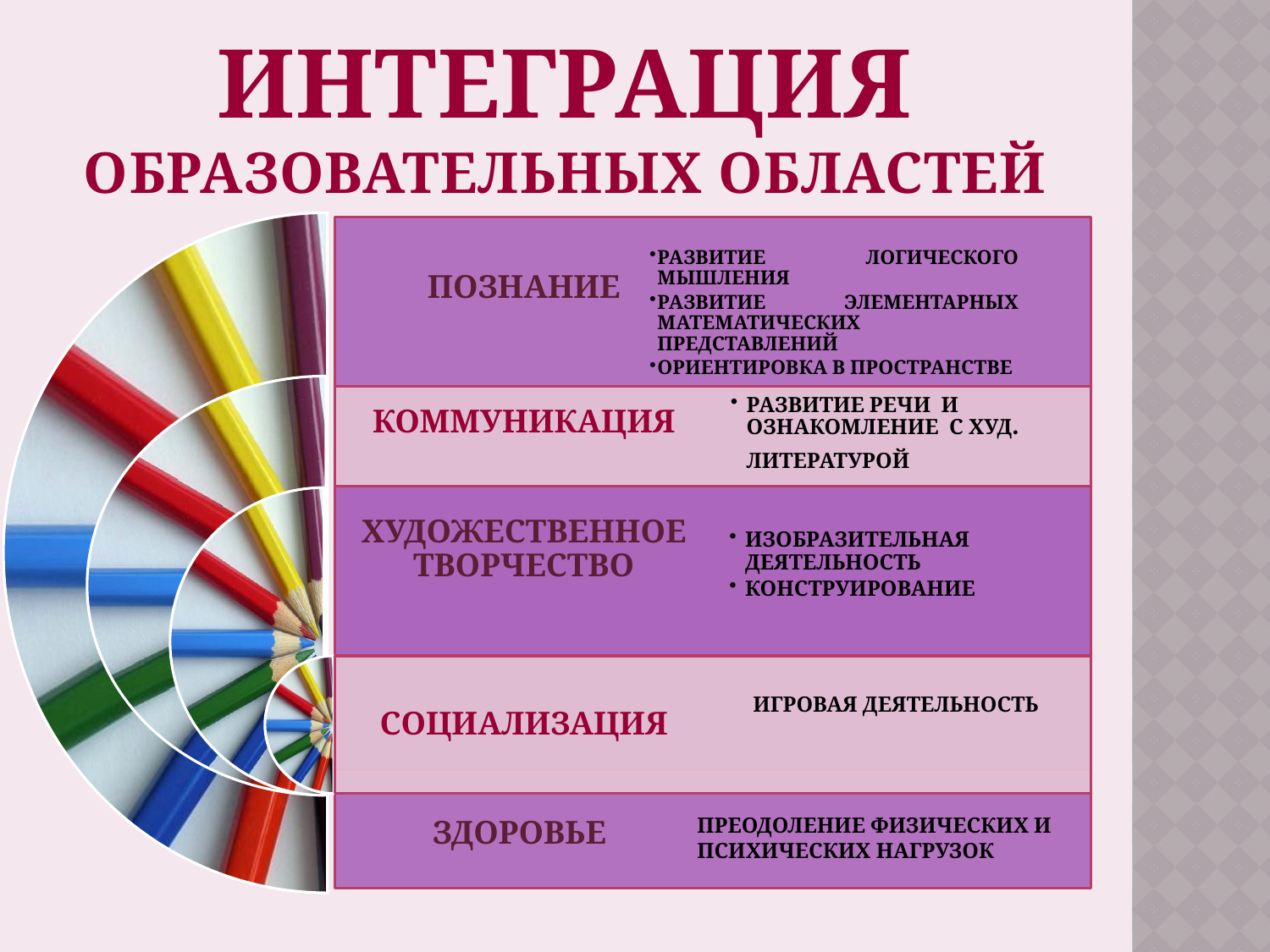

ИНТЕГРАЦИЯ
ОБРАЗОВАТЕЛЬНЫХ ОБЛАСТЕЙ
ПОЗНАНИЕ
КОММУНИКАЦИЯ
ХУДОЖЕСТВЕННОЕ ТВОРЧЕСТВО
СОЦИАЛИЗАЦИЯ
РАЗВИТИЕ ЛОГИЧЕСКОГО МЫШЛЕНИЯ
РАЗВИТИЕ ЭЛЕМЕНТАРНЫХ МАТЕМАТИЧЕСКИХ ПРЕДСТАВЛЕНИЙ
ОРИЕНТИРОВКА В ПРОСТРАНСТВЕ

РАЗВИТИЕ РЕЧИ  И ОЗНАКОМЛЕНИЕ  С ХУД. ЛИТЕРАТУРОЙ
ИЗОБРАЗИТЕЛЬНАЯ ДЕЯТЕЛЬНОСТЬ
КОНСТРУИРОВАНИЕ
ИГРОВАЯ ДЕЯТЕЛЬНОСТЬ
ЗДОРОВЬЕ
ПРЕОДОЛЕНИЕ ФИЗИЧЕСКИХ И
ПСИХИЧЕСКИХ НАГРУЗОК